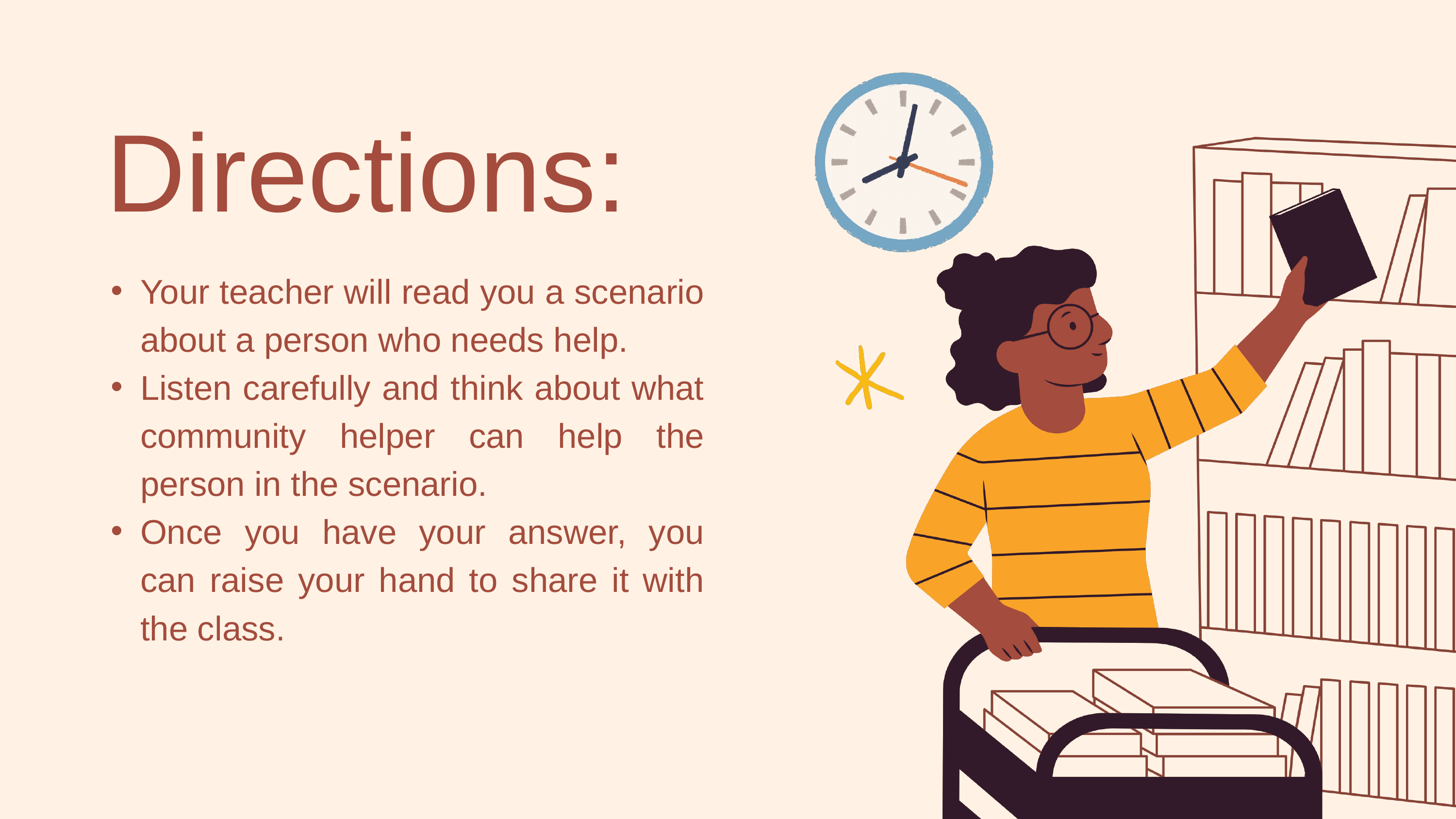

Directions:

Your teacher will read you a scenario about a person who needs help.
Listen carefully and think about what community helper can help the person in the scenario.
Once you have your answer, you can raise your hand to share it with the class.